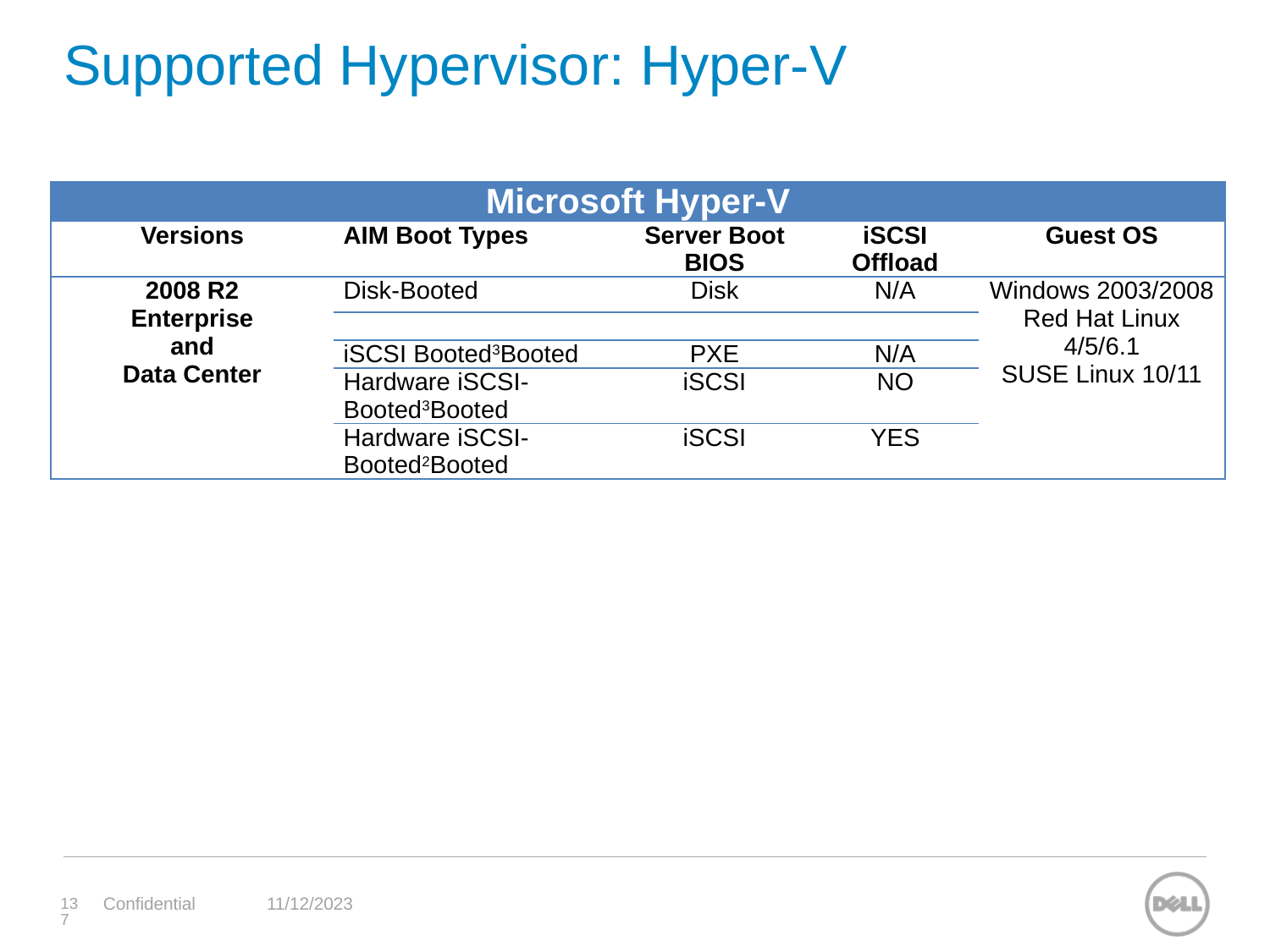

# Supported Hypervisor: Hyper-V
| Microsoft Hyper-V |  |  |  |  |
| --- | --- | --- | --- | --- |
| Versions | AIM Boot Types | Server Boot BIOS | iSCSI Offload | Guest OS |
| 2008 R2 Enterprise and Data Center | Disk-Booted | Disk | N/A | Windows 2003/2008 Red Hat Linux 4/5/6.1 SUSE Linux 10/11 |
|  |  |  |  |  |
|  | iSCSI Booted3Booted | PXE | N/A |  |
|  | Hardware iSCSI-Booted3Booted | iSCSI | NO |  |
|  | Hardware iSCSI-Booted2Booted | iSCSI | YES |  |
11/12/2023
Confidential
137